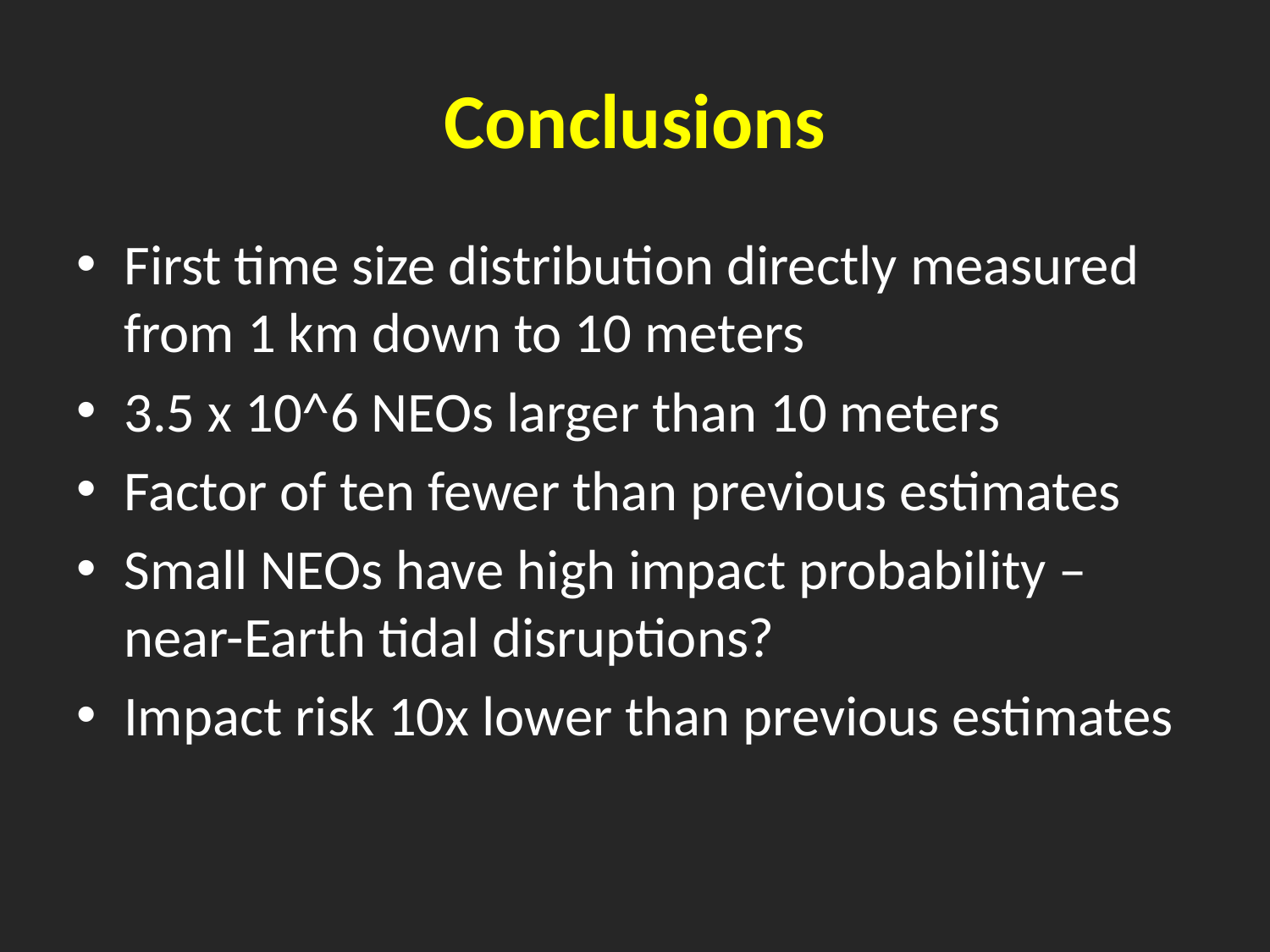

# Conclusions
First time size distribution directly measured from 1 km down to 10 meters
3.5 x 10^6 NEOs larger than 10 meters
Factor of ten fewer than previous estimates
Small NEOs have high impact probability – near-Earth tidal disruptions?
Impact risk 10x lower than previous estimates